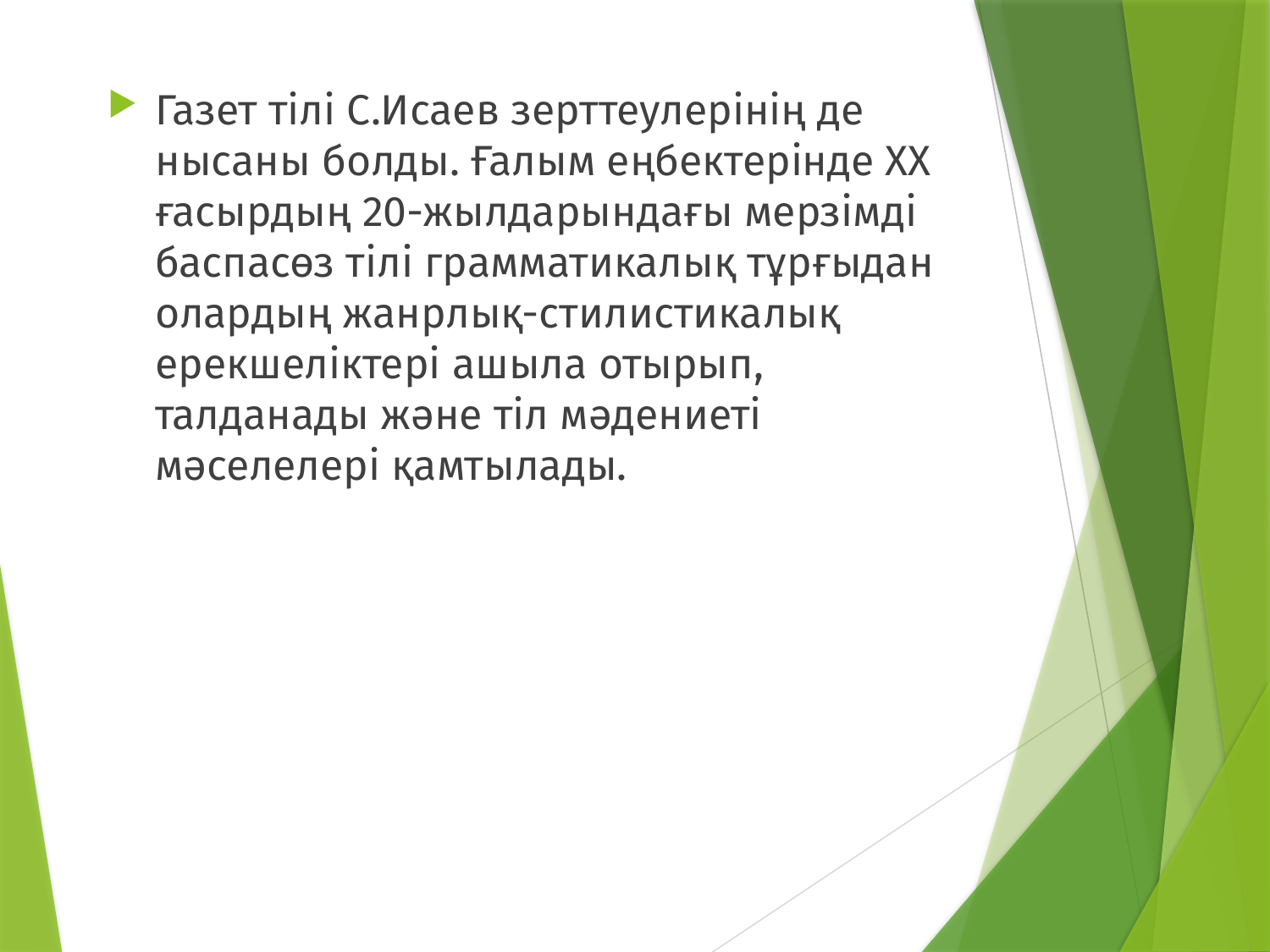

Газет тілі С.Исаев зерттеулерінің де нысаны болды. Ғалым еңбектерінде ХХ ғасырдың 20-жылдарындағы мерзімді баспасөз тілі грамматикалық тұрғыдан олардың жанрлық-стилистикалық ерекшеліктері ашыла отырып, талданады және тіл мәдениеті мәселелері қамтылады.